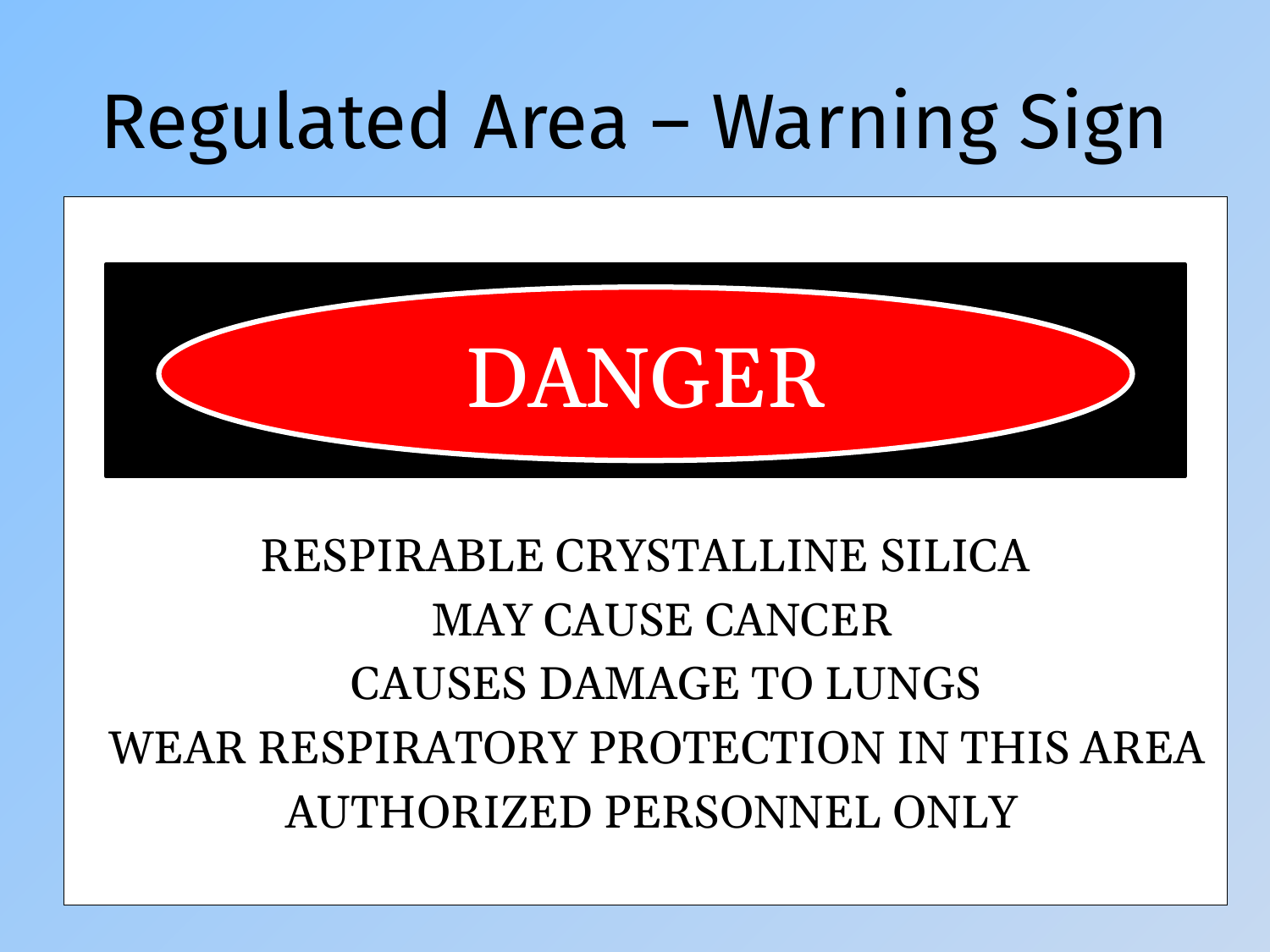

# Regulated Area – Warning Sign

RESPIRABLE CRYSTALLINE SILICA
   MAY CAUSE CANCER
                         CAUSES DAMAGE TO LUNGS
   WEAR RESPIRATORY PROTECTION IN THIS AREA
                   AUTHORIZED PERSONNEL ONLY

DANGER